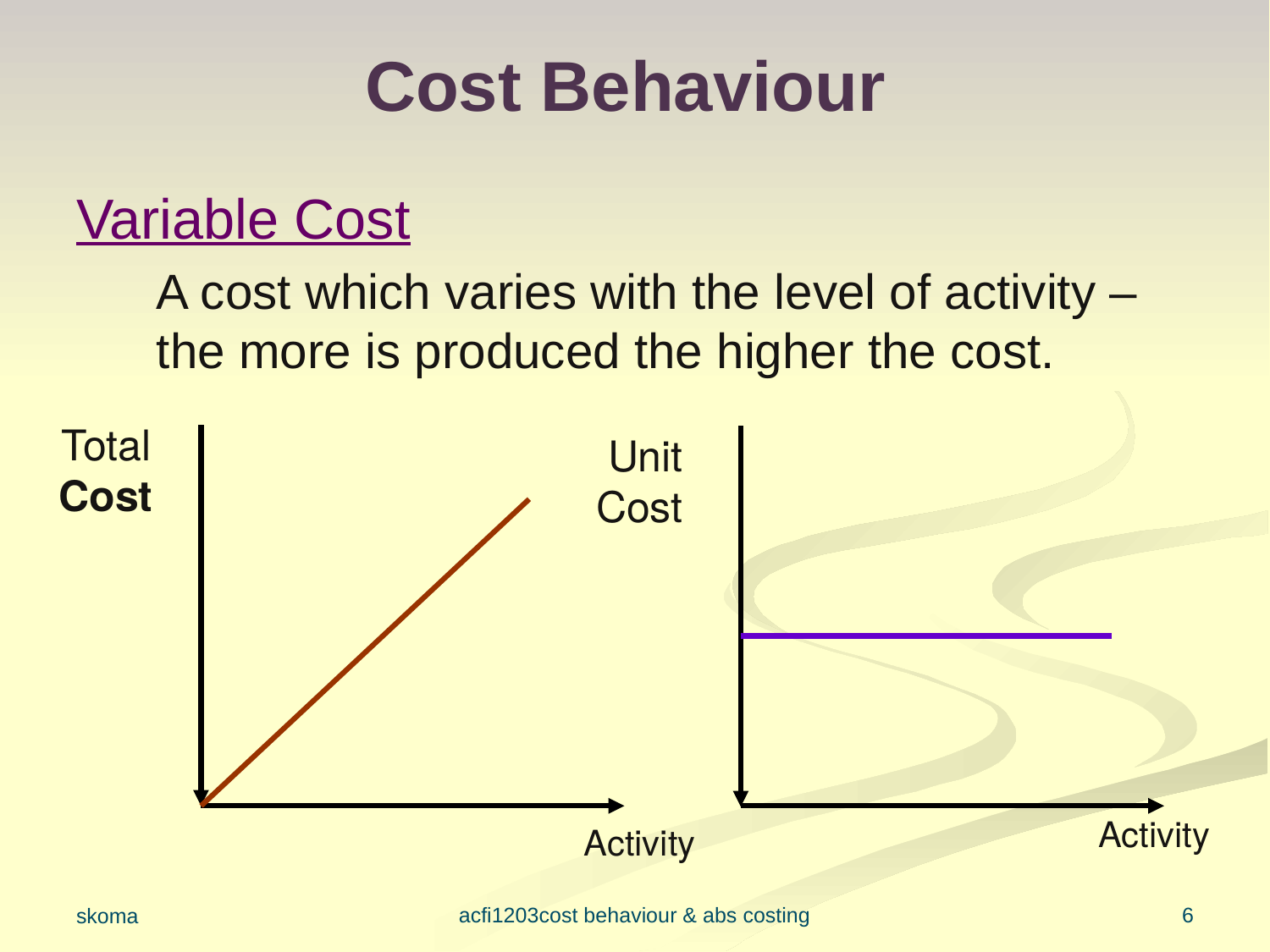

# Cost Behaviour
Variable Cost
	A cost which varies with the level of activity – the more is produced the higher the cost.
Total Cost
Unit Cost
Activity
Activity
acfi1203cost behaviour & abs costing
6
skoma